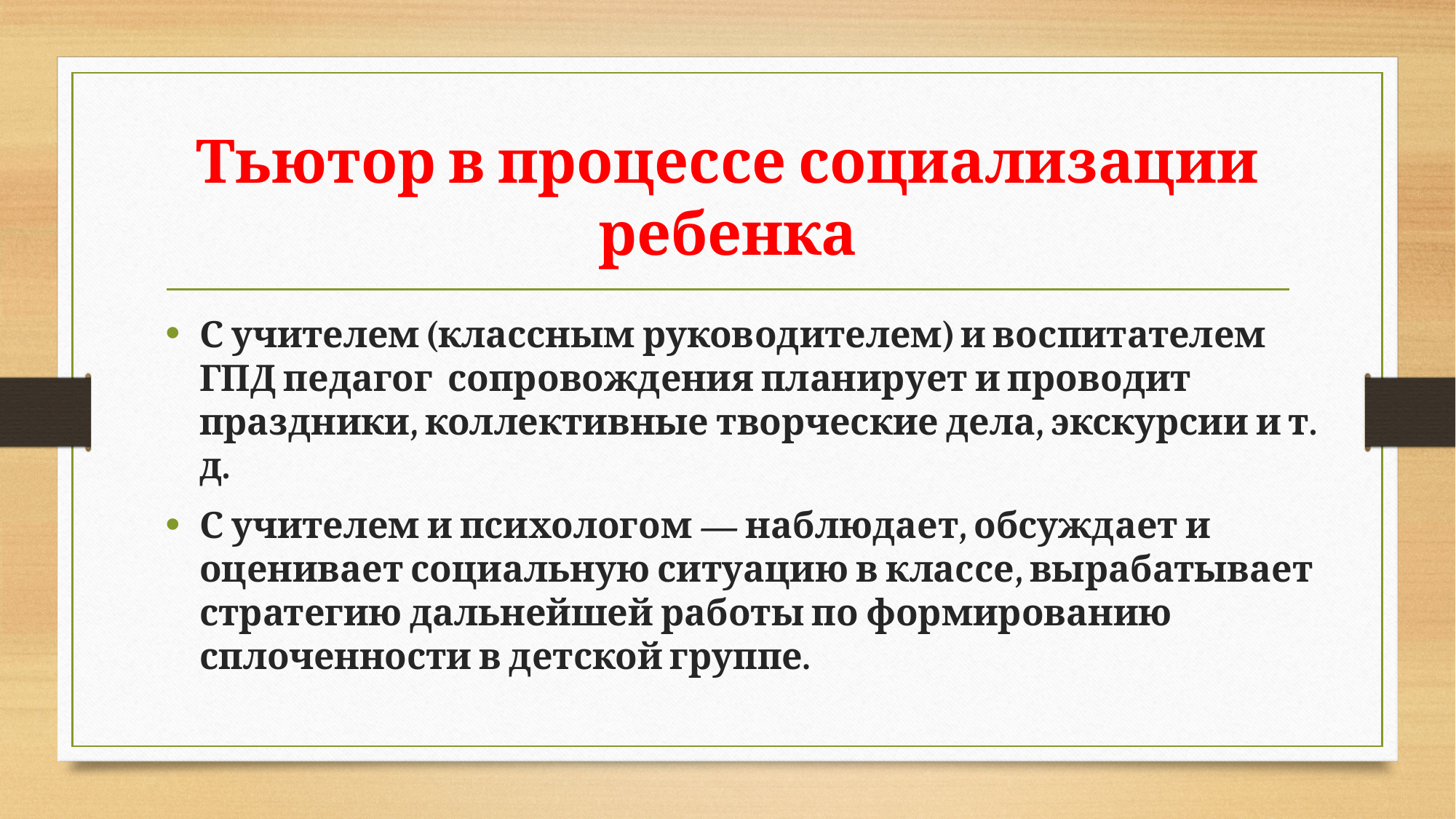

# Тьютор в процессе социализации ребенка
С учителем (классным руководителем) и воспитателем ГПД педагог  сопровождения планирует и проводит праздники, коллективные творческие дела, экскурсии и т. д.
С учителем и психологом — наблюдает, обсуждает и оценивает социальную ситуацию в классе, вырабатывает стратегию дальнейшей работы по формированию сплоченности в детской группе.